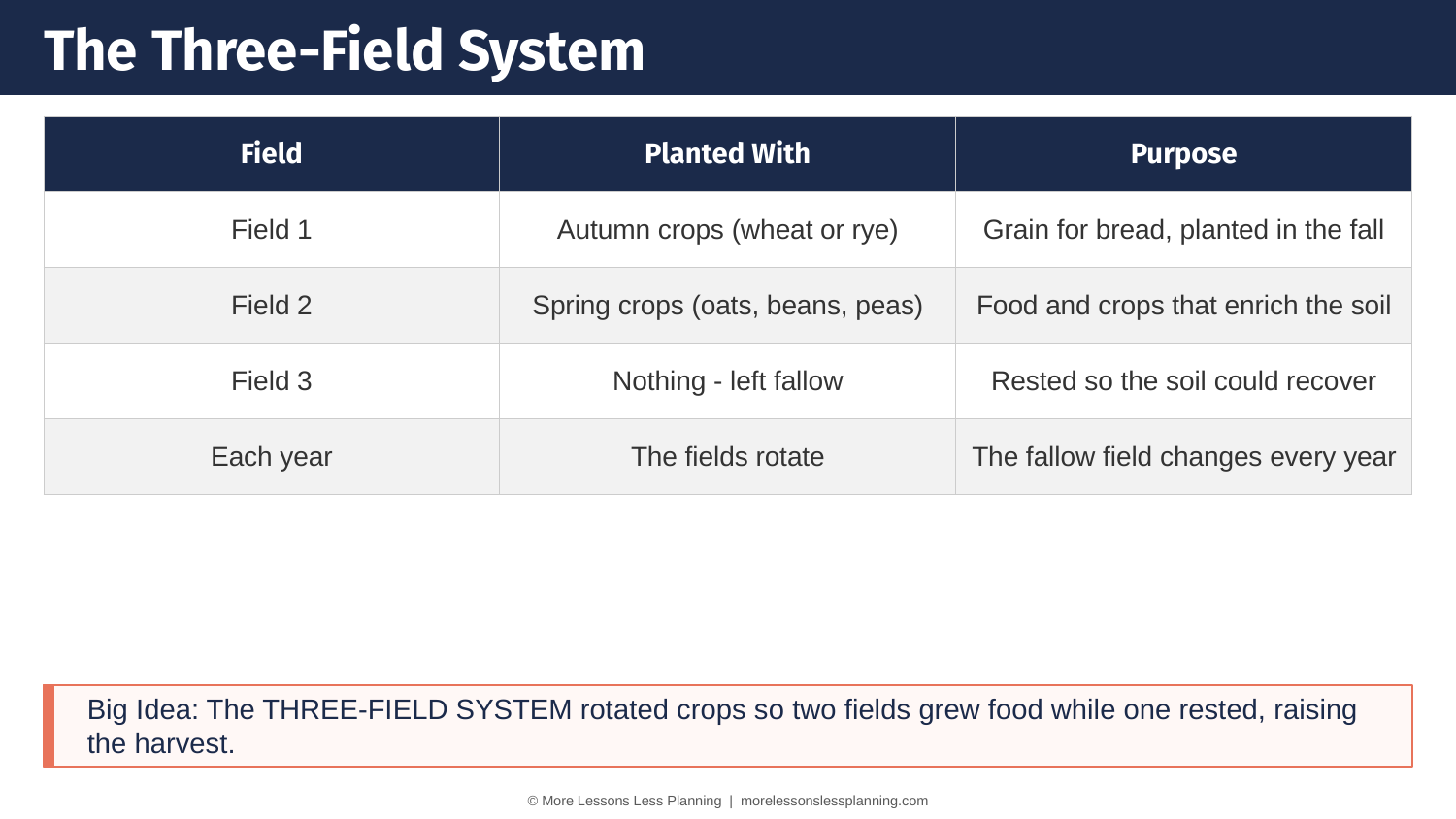

The Three-Field System
| Field | Planted With | Purpose |
| --- | --- | --- |
| Field 1 | Autumn crops (wheat or rye) | Grain for bread, planted in the fall |
| Field 2 | Spring crops (oats, beans, peas) | Food and crops that enrich the soil |
| Field 3 | Nothing - left fallow | Rested so the soil could recover |
| Each year | The fields rotate | The fallow field changes every year |

Big Idea: The THREE-FIELD SYSTEM rotated crops so two fields grew food while one rested, raising the harvest.
© More Lessons Less Planning  |  morelessonslessplanning.com